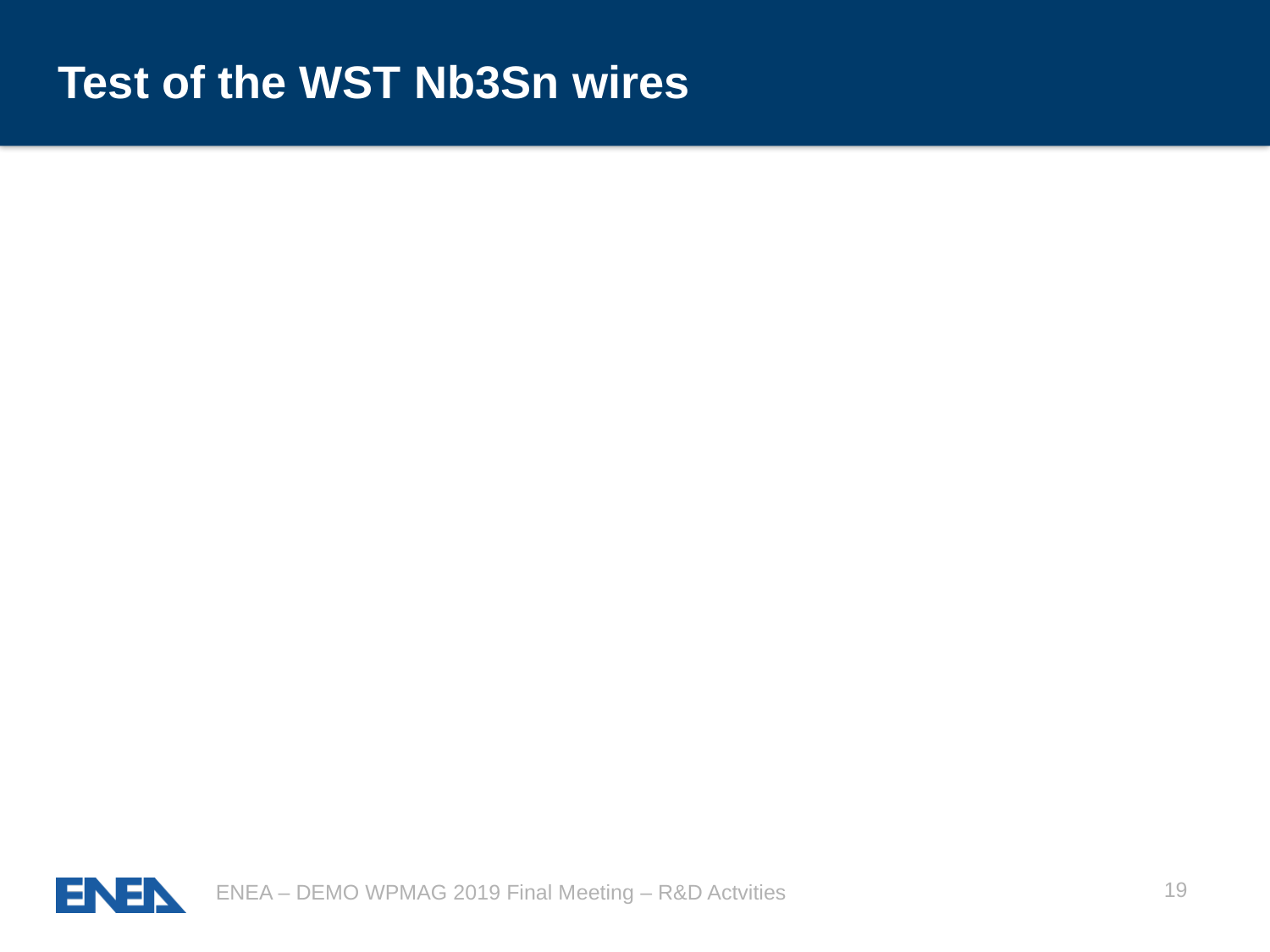

# Test of the WST Nb3Sn wires
19
ENEA – DEMO WPMAG 2019 Final Meeting – R&D Actvities